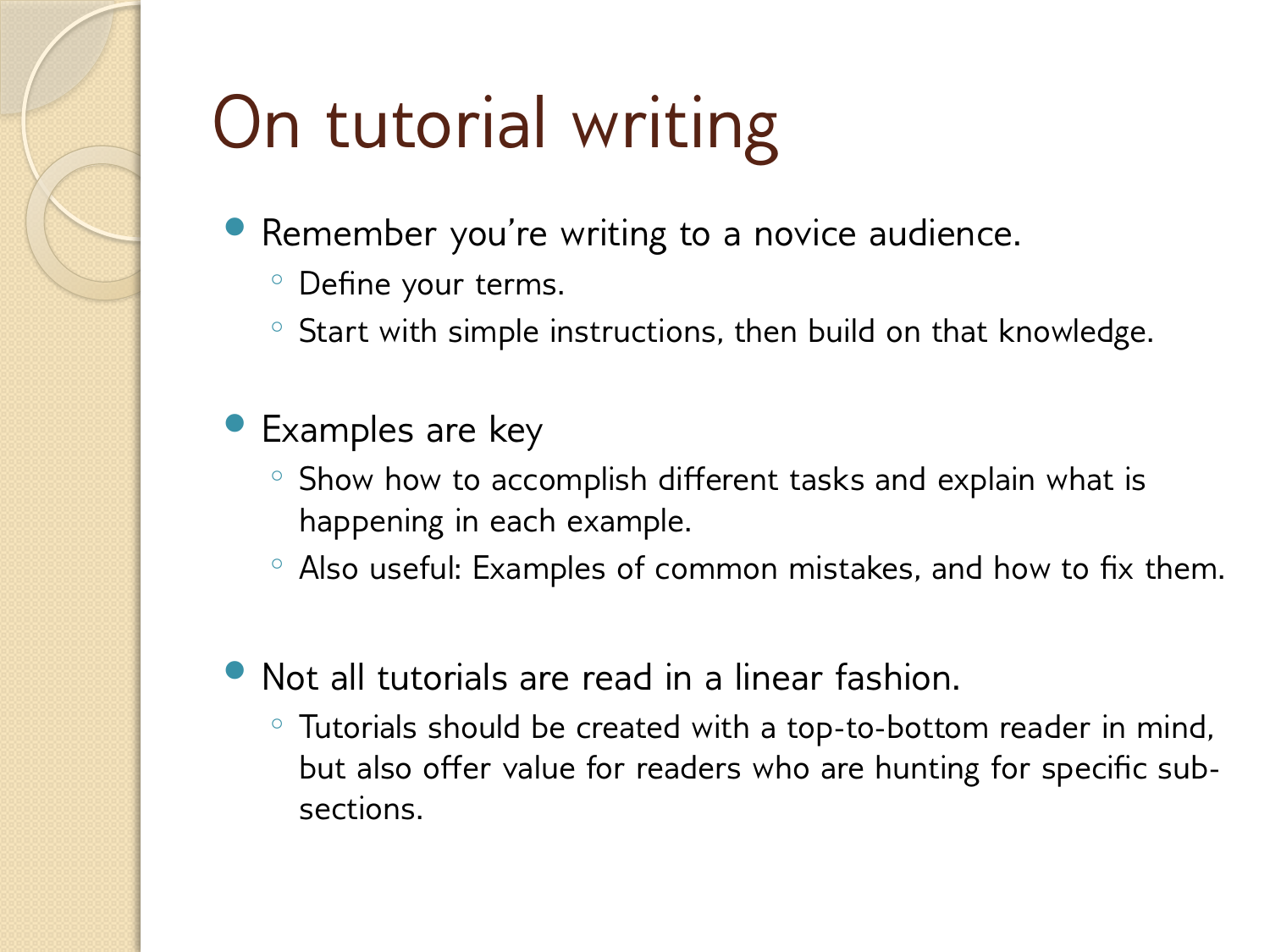

# On tutorial writing
Remember you’re writing to a novice audience.
Define your terms.
Start with simple instructions, then build on that knowledge.

Examples are key
Show how to accomplish different tasks and explain what is happening in each example.
Also useful: Examples of common mistakes, and how to fix them.

Not all tutorials are read in a linear fashion.
Tutorials should be created with a top-to-bottom reader in mind, but also offer value for readers who are hunting for specific sub-sections.